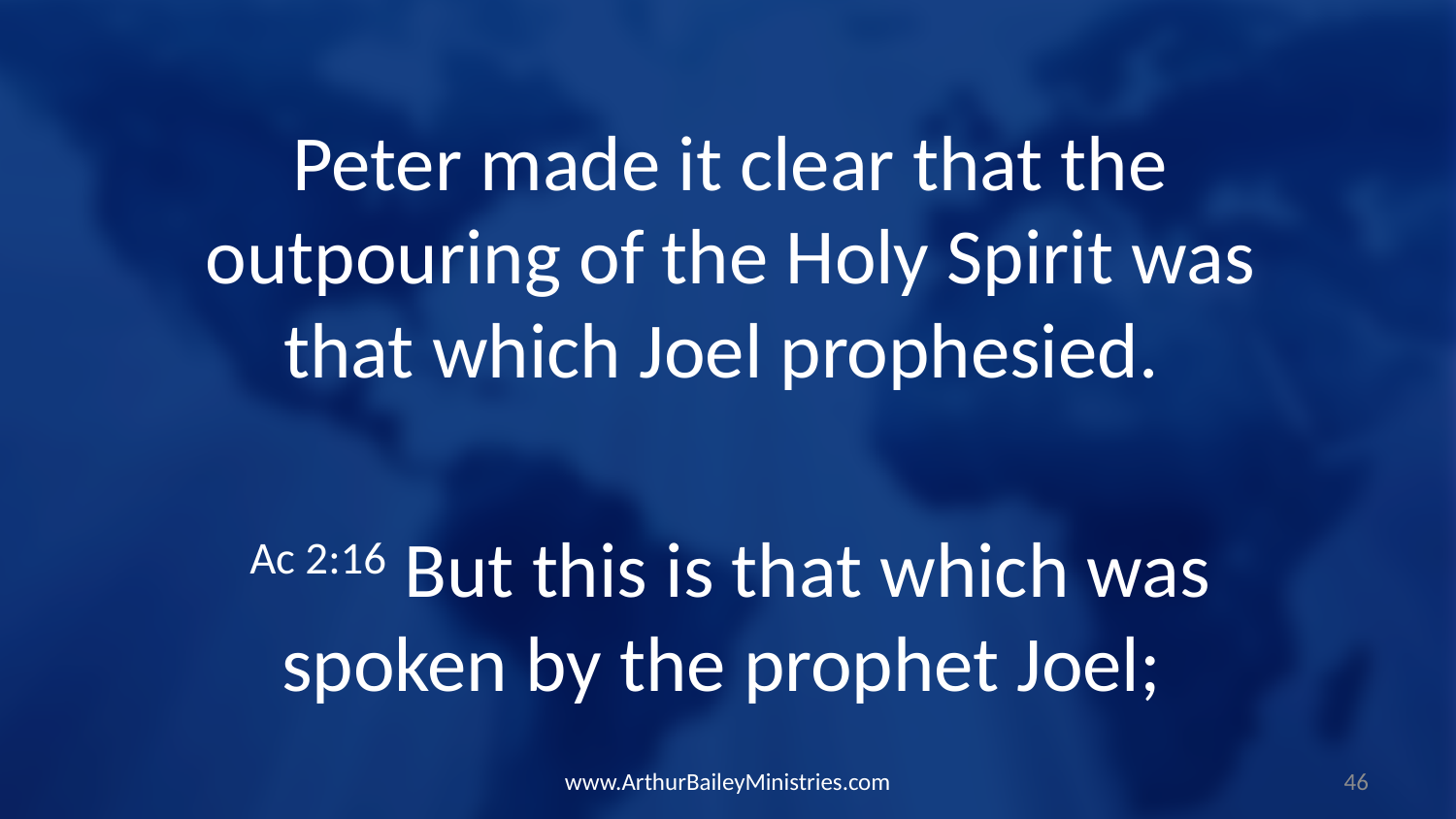

Peter made it clear that the outpouring of the Holy Spirit was that which Joel prophesied.

Ac 2:16 But this is that which was spoken by the prophet Joel;
www.ArthurBaileyMinistries.com
46